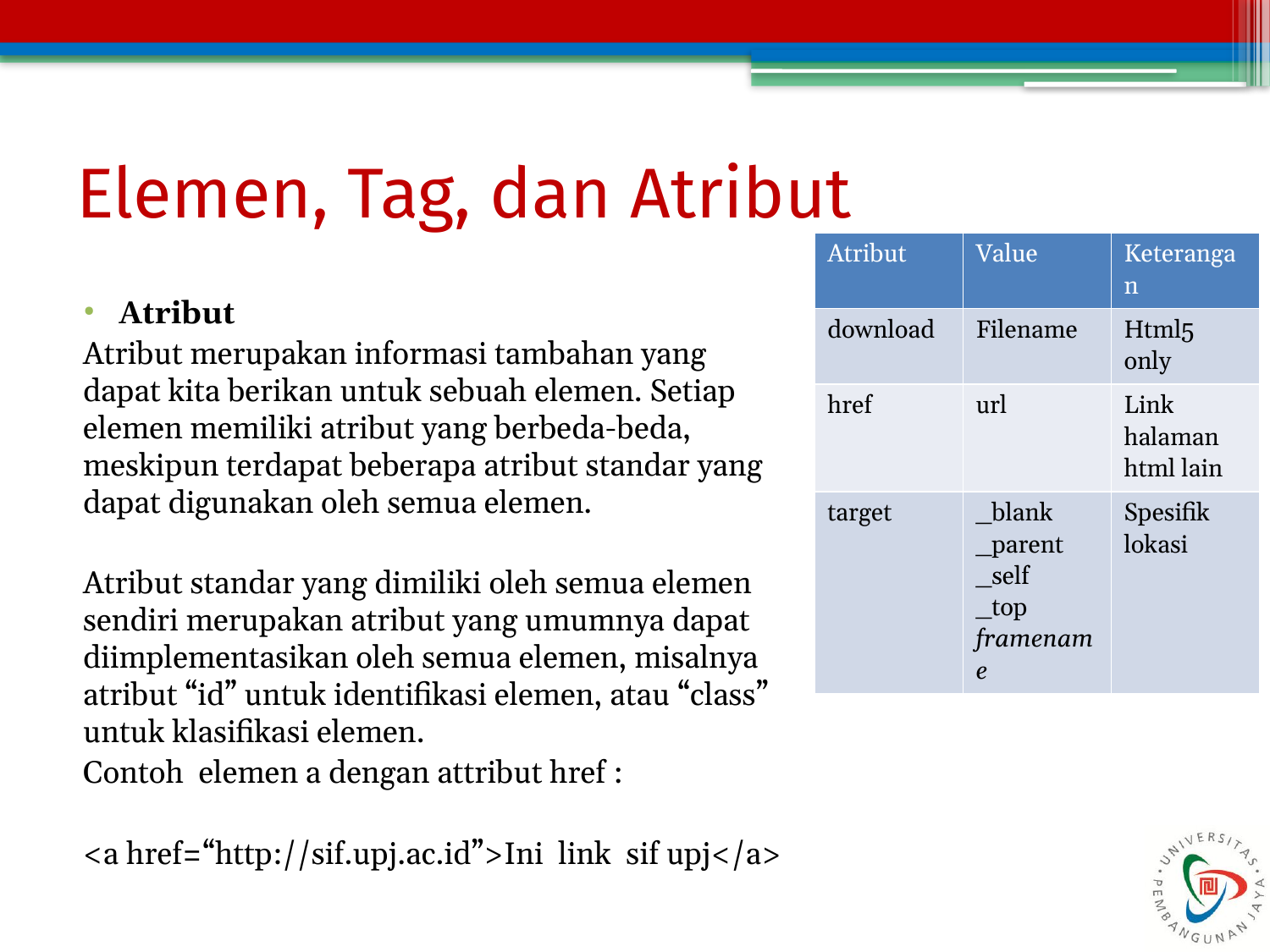

# Elemen, Tag, dan Atribut
| Atribut | Value | Keterangan |
| --- | --- | --- |
| download | Filename | Html5 only |
| href | url | Link halaman html lain |
| target | \_blank \_parent \_self \_top framename | Spesifik lokasi |
Atribut
Atribut merupakan informasi tambahan yang dapat kita berikan untuk sebuah elemen. Setiap elemen memiliki atribut yang berbeda-beda, meskipun terdapat beberapa atribut standar yang dapat digunakan oleh semua elemen.

Atribut standar yang dimiliki oleh semua elemen sendiri merupakan atribut yang umumnya dapat diimplementasikan oleh semua elemen, misalnya atribut “id” untuk identifikasi elemen, atau “class” untuk klasifikasi elemen.
Contoh  elemen a dengan attribut href :

<a href=“http://sif.upj.ac.id”>Ini  link  sif upj</a>